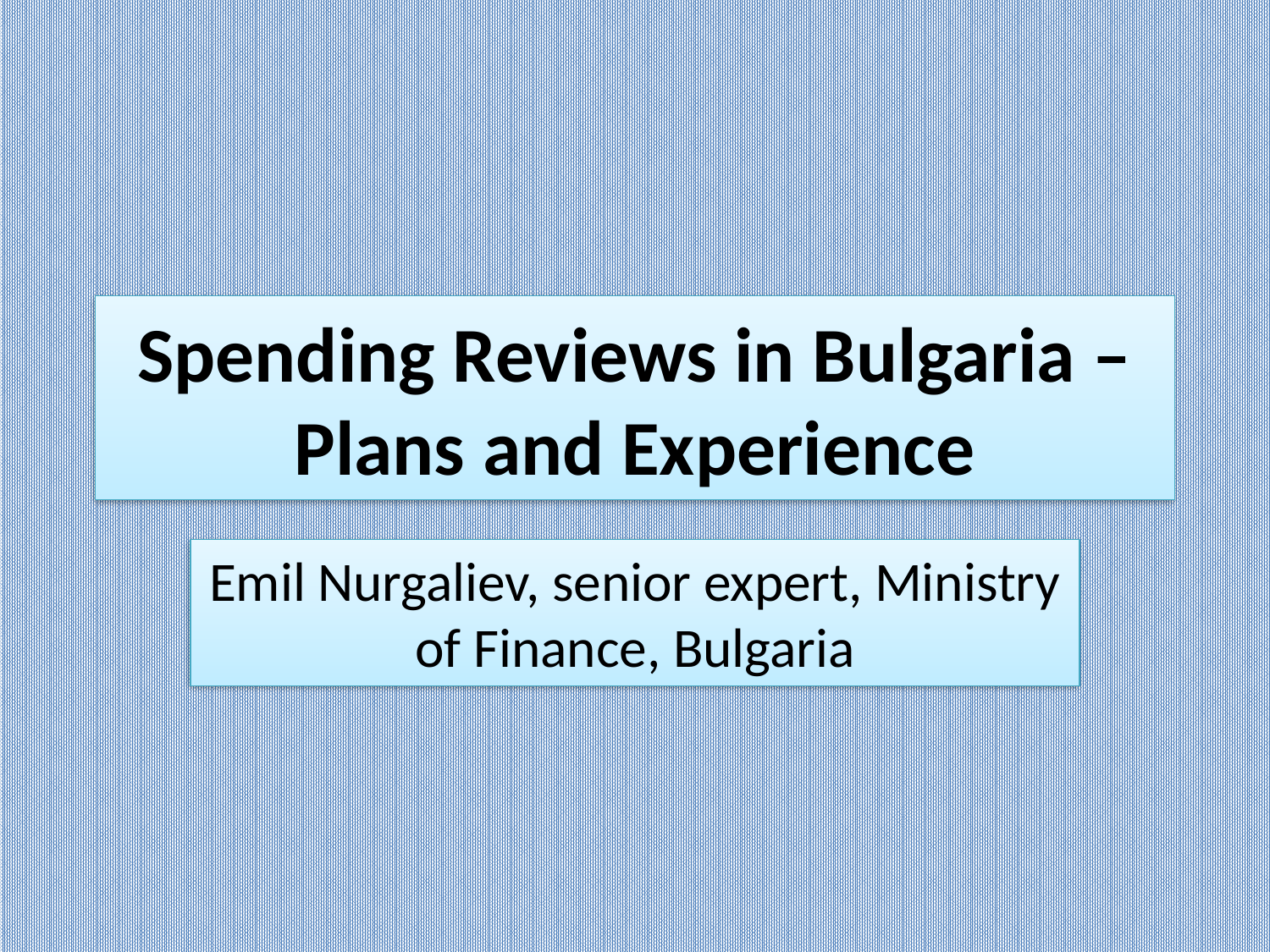

# Spending Reviews in Bulgaria – Plans and Experience
Emil Nurgaliev, senior expert, Ministry of Finance, Bulgaria